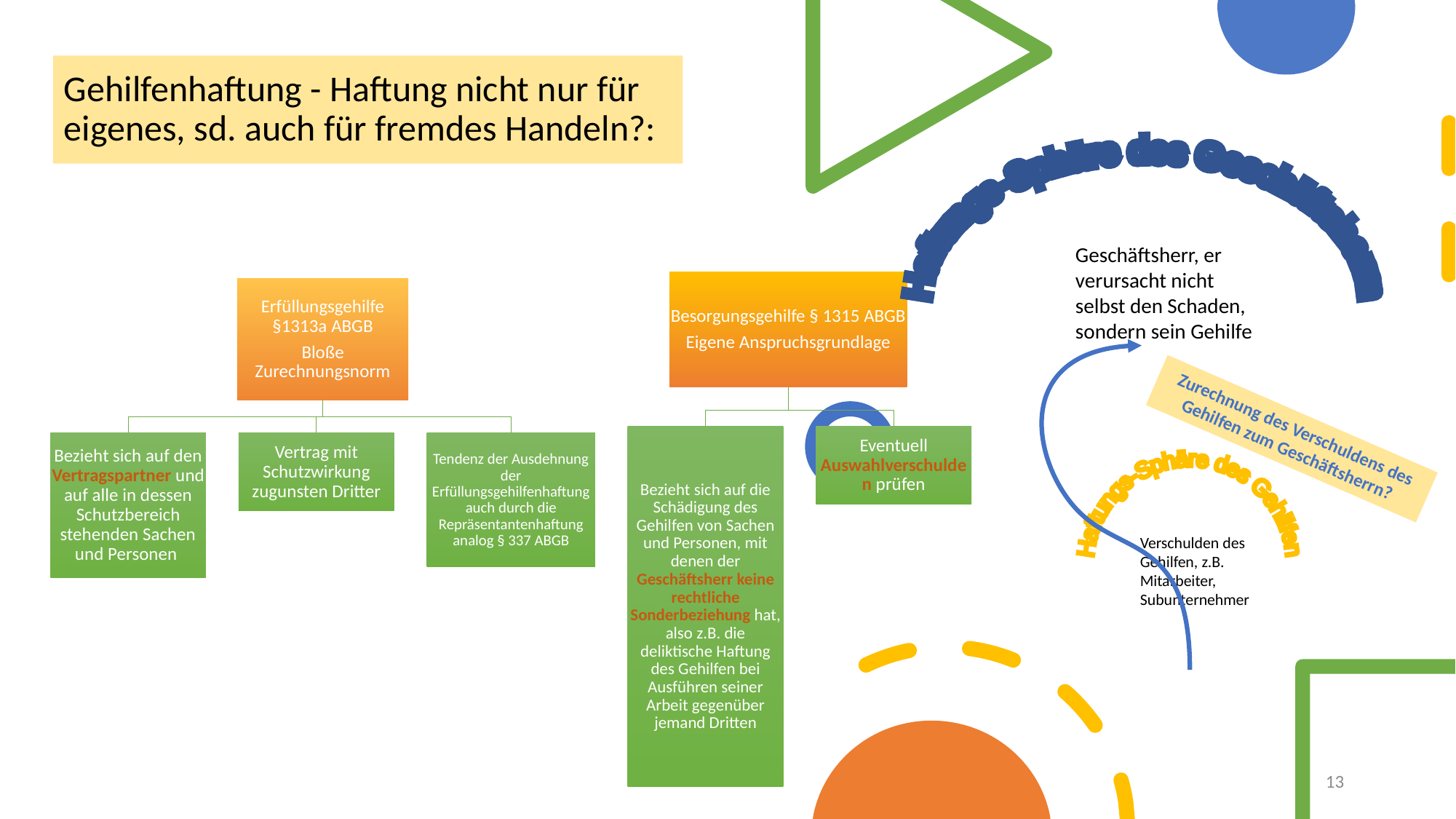

# Gehilfenhaftung - Haftung nicht nur für eigenes, sd. auch für fremdes Handeln?:
Haftungs-Sphäre des Geschäftsherrn
Geschäftsherr, er verursacht nicht selbst den Schaden, sondern sein Gehilfe
Erfüllungsgehilfe §1313a ABGB
Bloße Zurechnungsnorm
Bezieht sich auf den Vertragspartner und auf alle in dessen Schutzbereich stehenden Sachen und Personen
Vertrag mit Schutzwirkung zugunsten Dritter
Tendenz der Ausdehnung der Erfüllungsgehilfenhaftung auch durch die Repräsentantenhaftung analog § 337 ABGB
Besorgungsgehilfe § 1315 ABGB
Eigene Anspruchsgrundlage
Bezieht sich auf die Schädigung des Gehilfen von Sachen und Personen, mit denen der Geschäftsherr keine rechtliche Sonderbeziehung hat, also z.B. die deliktische Haftung des Gehilfen bei Ausführen seiner Arbeit gegenüber jemand Dritten
Eventuell Auswahlverschulden prüfen

Zurechnung des Verschuldens des Gehilfen zum Geschäftsherrn?
Haftungs-Sphäre des Gehilfen
Verschulden des Gehilfen, z.B. Mitarbeiter, Subunternehmer

13